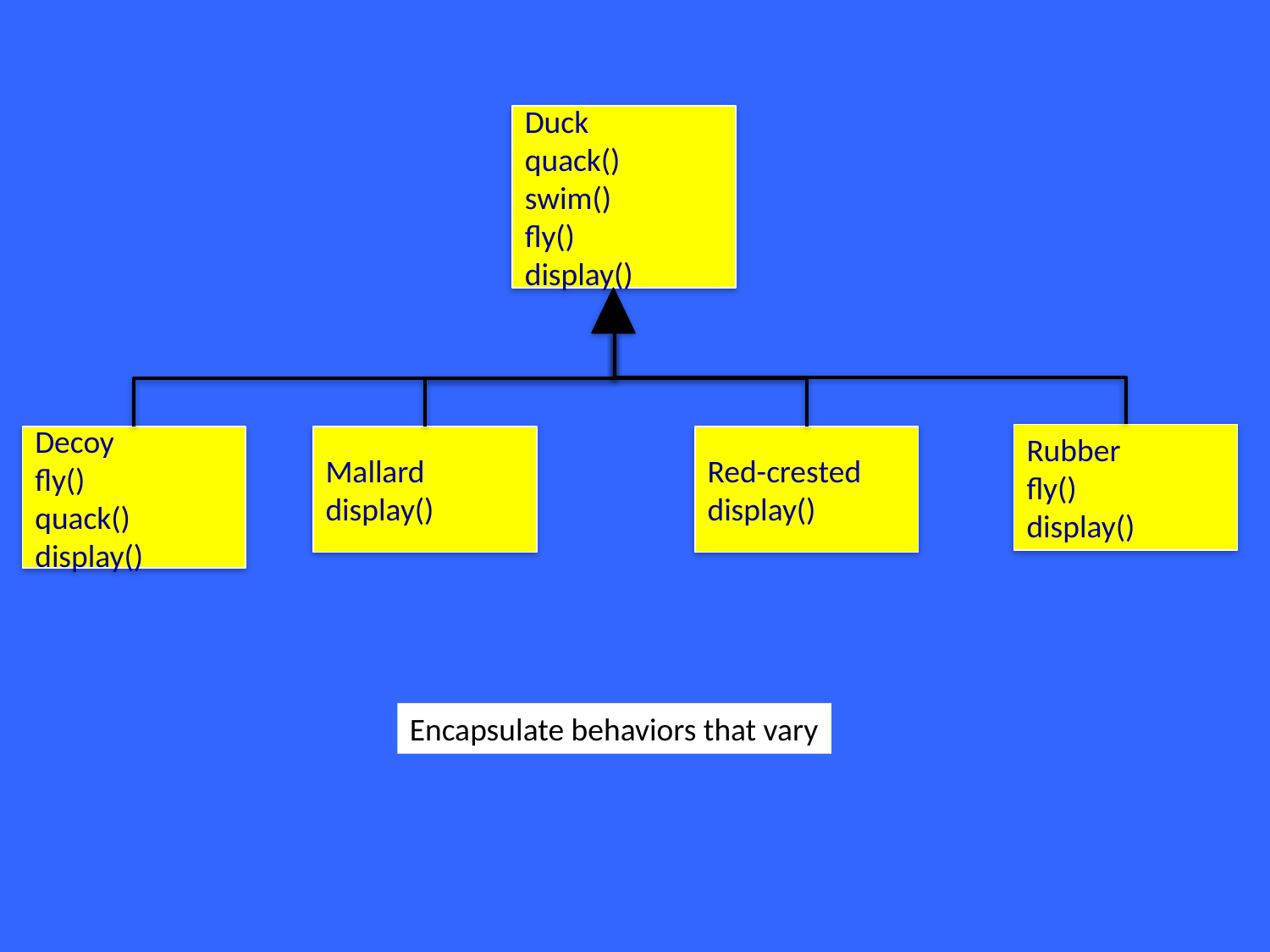

Duck
quack()
swim()
fly()
display()

Rubber
fly()
display()
Mallard
display()
Red-crested
display()
Decoy
fly()
quack()
display()
Encapsulate behaviors that vary